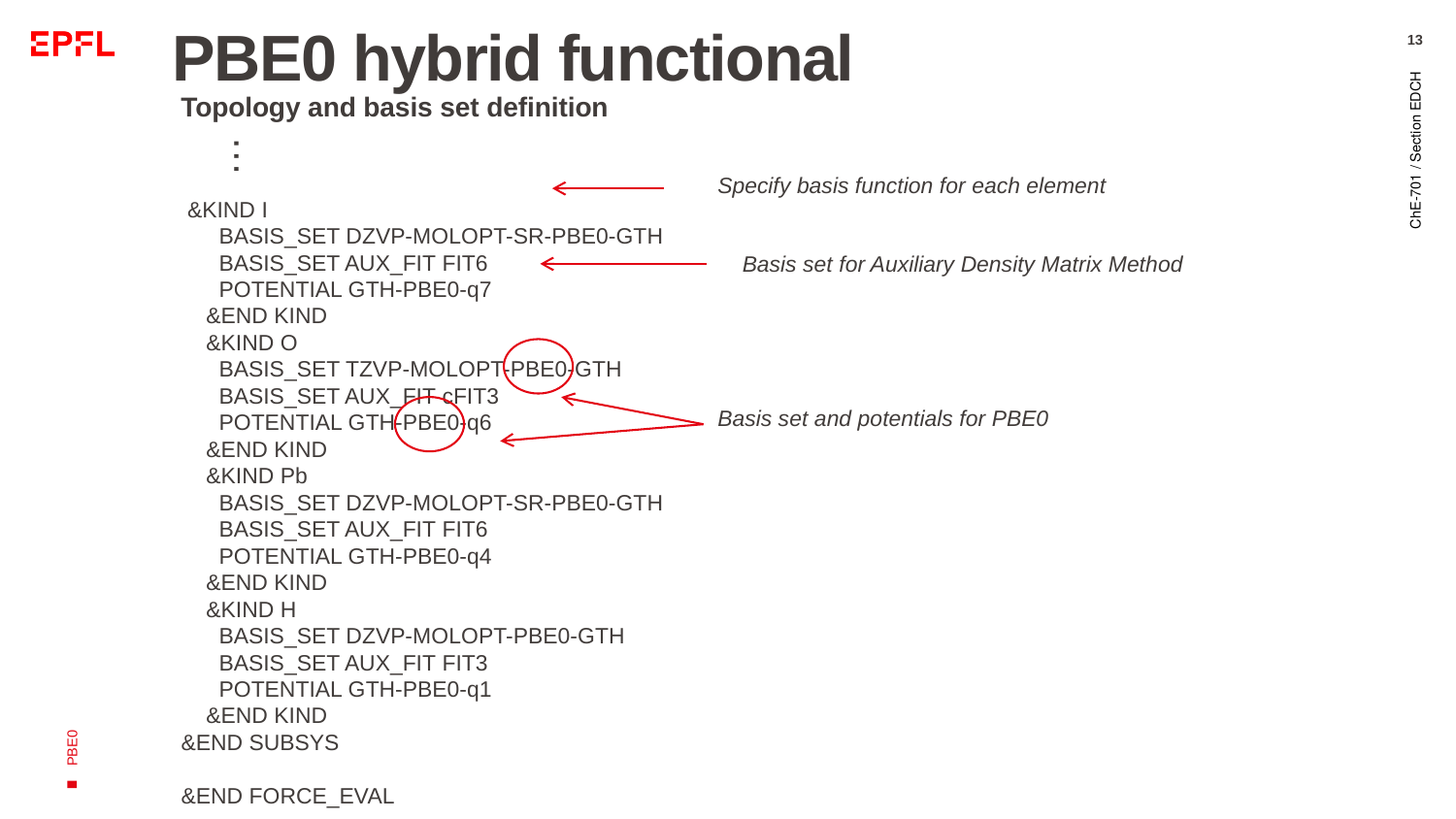

13
# PBE0 hybrid functional
Topology and basis set definition
…
Specify basis function for each element
 &KIND I
      BASIS_SET DZVP-MOLOPT-SR-PBE0-GTH
      BASIS_SET AUX_FIT FIT6
      POTENTIAL GTH-PBE0-q7
    &END KIND
    &KIND O
      BASIS_SET TZVP-MOLOPT-PBE0-GTH
      BASIS_SET AUX_FIT cFIT3
      POTENTIAL GTH-PBE0-q6
    &END KIND
    &KIND Pb
      BASIS_SET DZVP-MOLOPT-SR-PBE0-GTH
      BASIS_SET AUX_FIT FIT6
      POTENTIAL GTH-PBE0-q4
    &END KIND
    &KIND H
      BASIS_SET DZVP-MOLOPT-PBE0-GTH
      BASIS_SET AUX_FIT FIT3
      POTENTIAL GTH-PBE0-q1
    &END KIND
&END SUBSYS

&END FORCE_EVAL
Basis set for Auxiliary Density Matrix Method
ChE-701 / Section EDCH

Basis set and potentials for PBE0
PBE0